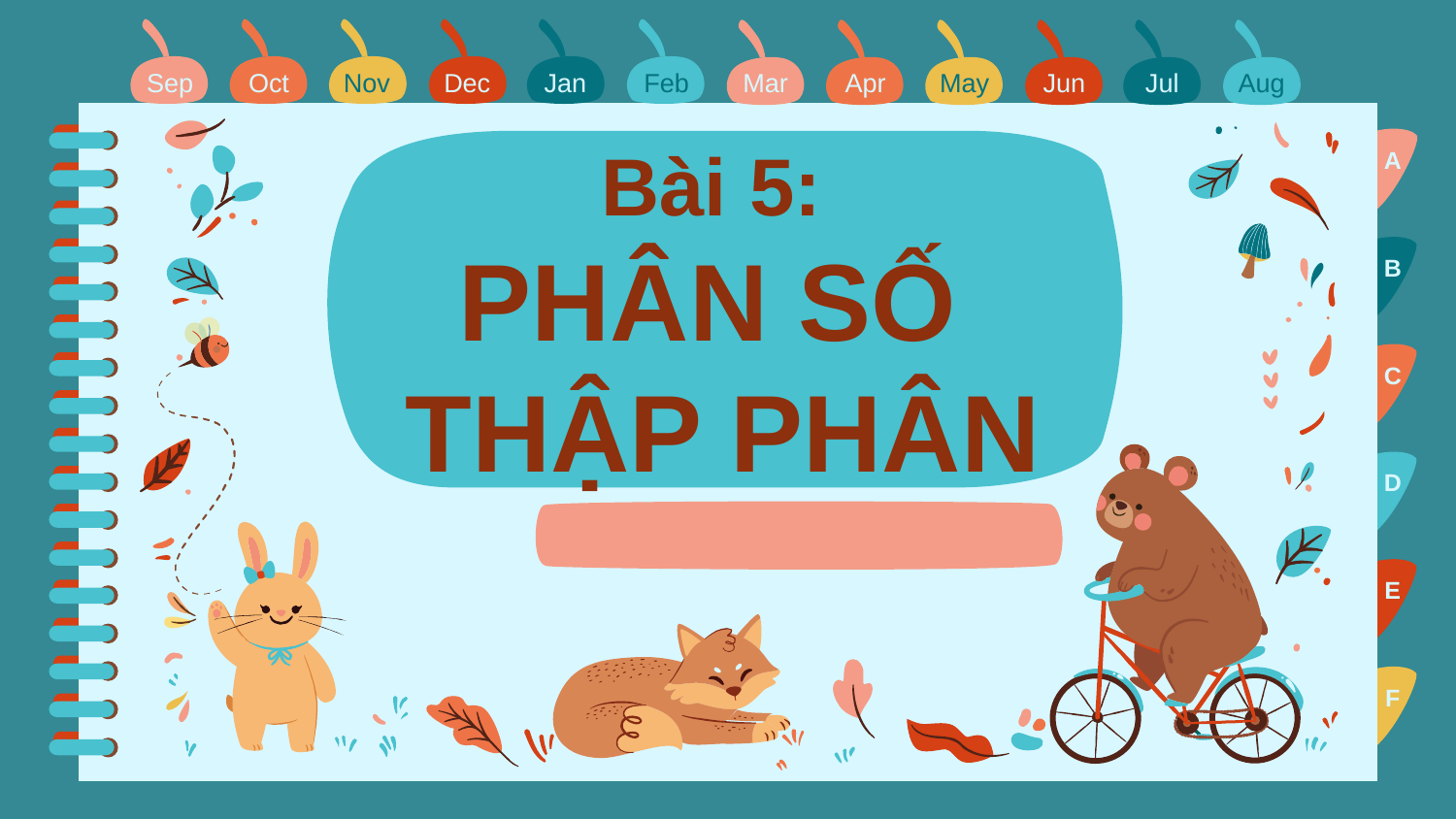

Sep
Oct
Nov
Dec
Jan
Feb
Mar
Apr
May
Jun
Jul
Aug

A
# Forest Animals Planner
B
Bài 5:
PHÂN SỐ
THẬP PHÂN
C

D

2020-2021
E
F